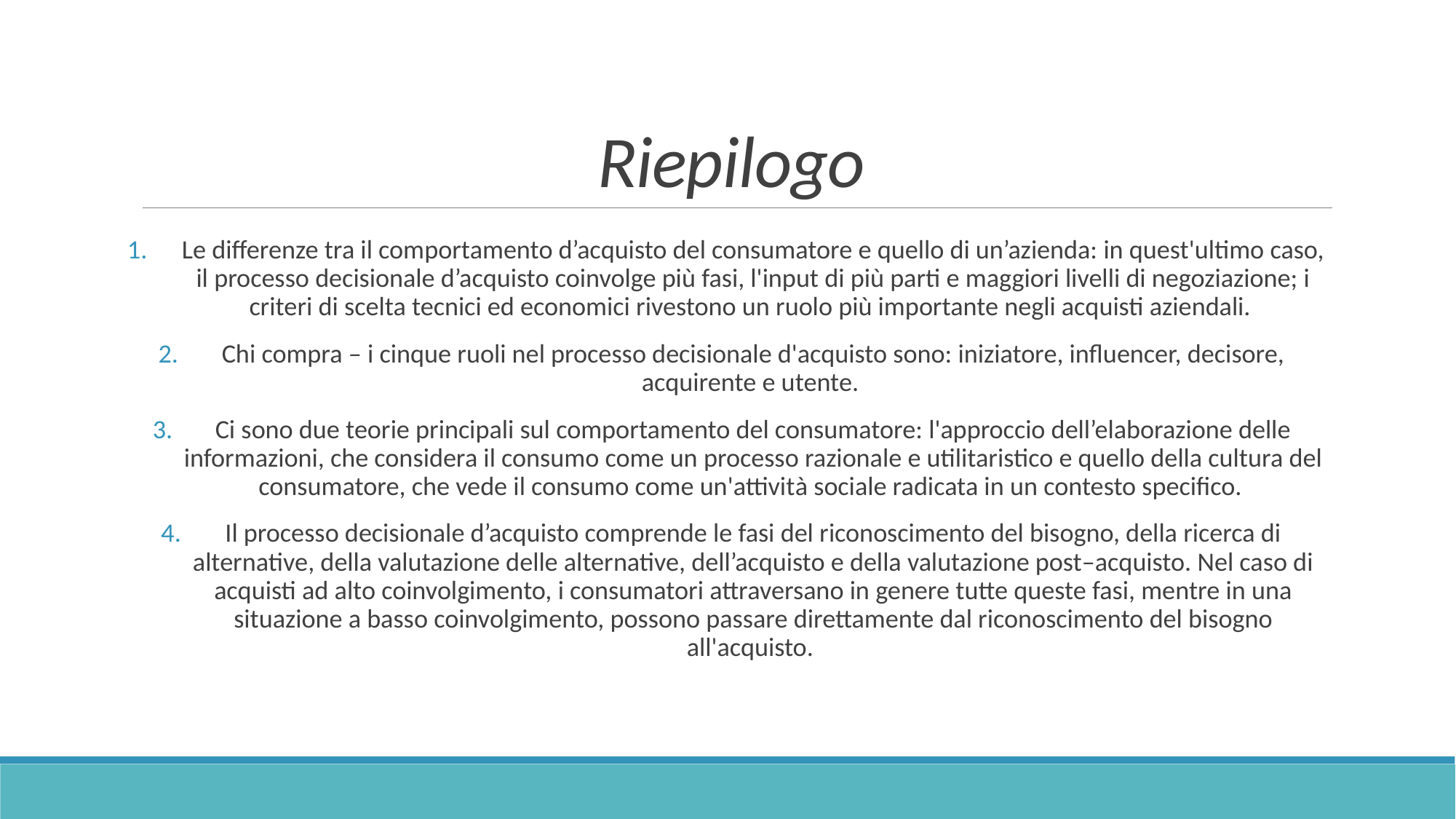

# Riepilogo
Le differenze tra il comportamento d’acquisto del consumatore e quello di un’azienda: in quest'ultimo caso, il processo decisionale d’acquisto coinvolge più fasi, l'input di più parti e maggiori livelli di negoziazione; i criteri di scelta tecnici ed economici rivestono un ruolo più importante negli acquisti aziendali.
Chi compra – i cinque ruoli nel processo decisionale d'acquisto sono: iniziatore, influencer, decisore, acquirente e utente.
Ci sono due teorie principali sul comportamento del consumatore: l'approccio dell’elaborazione delle informazioni, che considera il consumo come un processo razionale e utilitaristico e quello della cultura del consumatore, che vede il consumo come un'attività sociale radicata in un contesto specifico.
Il processo decisionale d’acquisto comprende le fasi del riconoscimento del bisogno, della ricerca di alternative, della valutazione delle alternative, dell’acquisto e della valutazione post–acquisto. Nel caso di acquisti ad alto coinvolgimento, i consumatori attraversano in genere tutte queste fasi, mentre in una situazione a basso coinvolgimento, possono passare direttamente dal riconoscimento del bisogno all'acquisto.